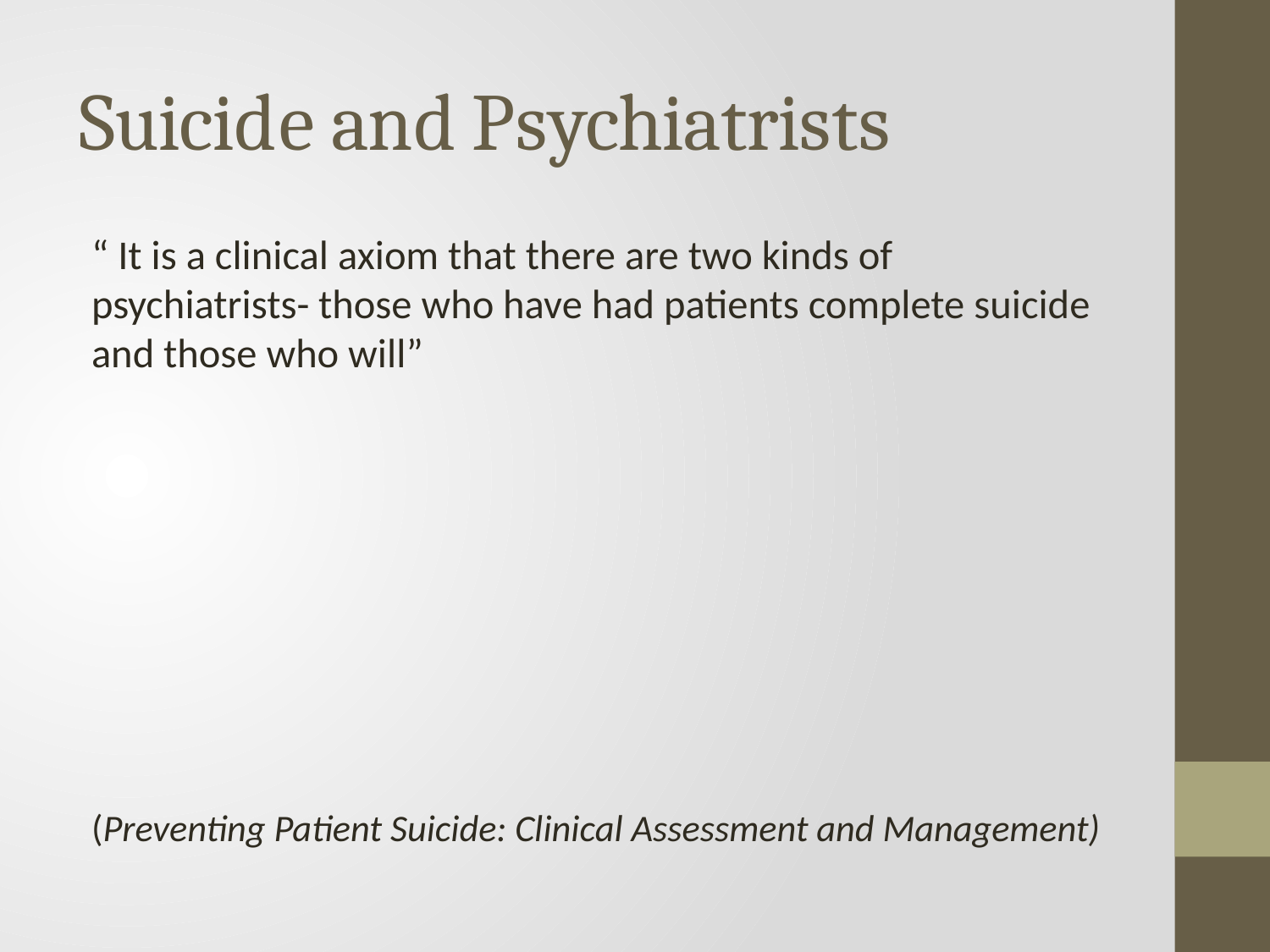

# Suicide and Psychiatrists
“ It is a clinical axiom that there are two kinds of psychiatrists- those who have had patients complete suicide and those who will”

(Preventing Patient Suicide: Clinical Assessment and Management)